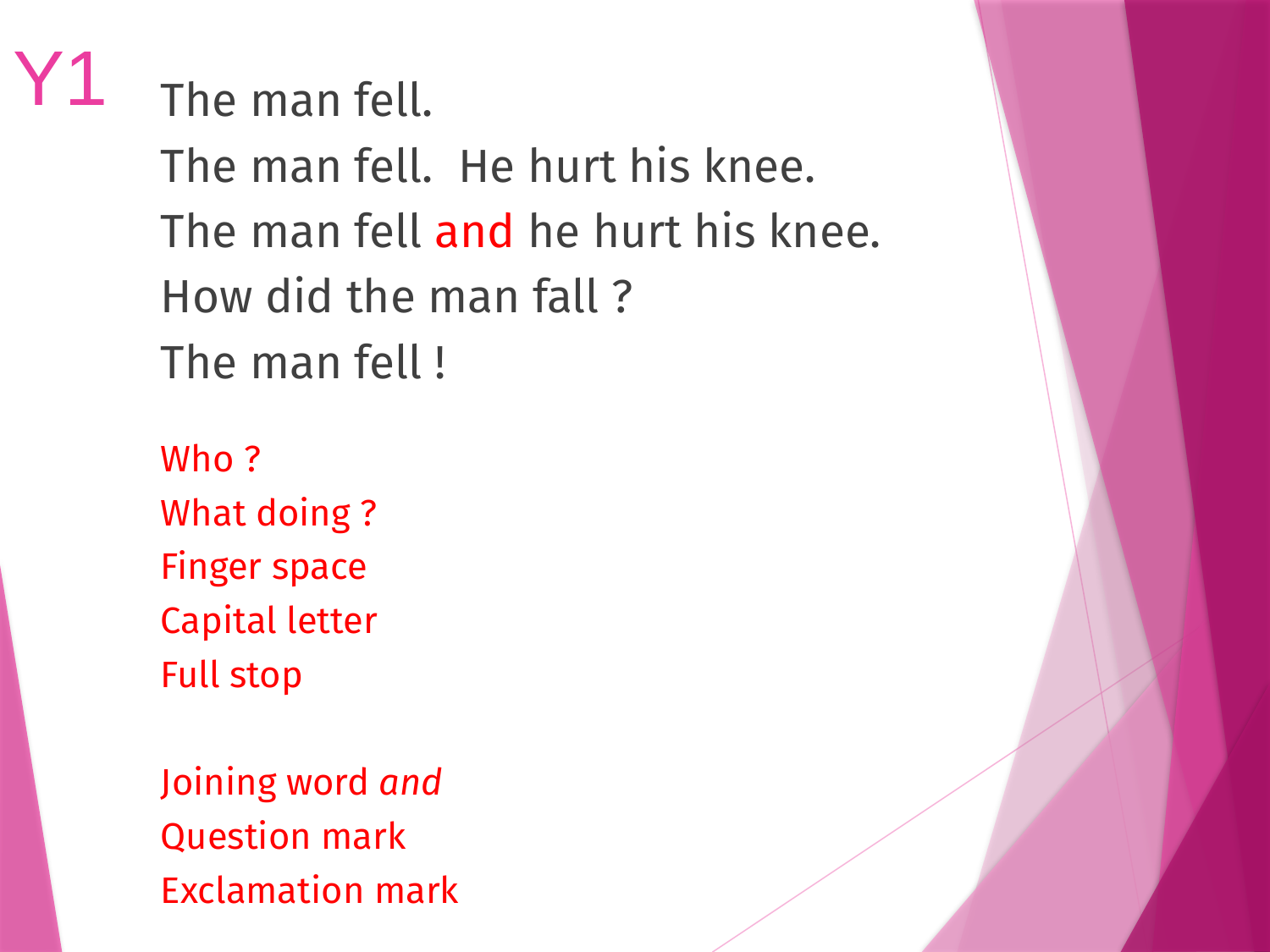

# Y1
The man fell.
The man fell.  He hurt his knee.
The man fell and he hurt his knee.
How did the man fall ?
The man fell !

Who ?
What doing ?
Finger space
Capital letter
Full stop

Joining word and
Question mark
Exclamation mark